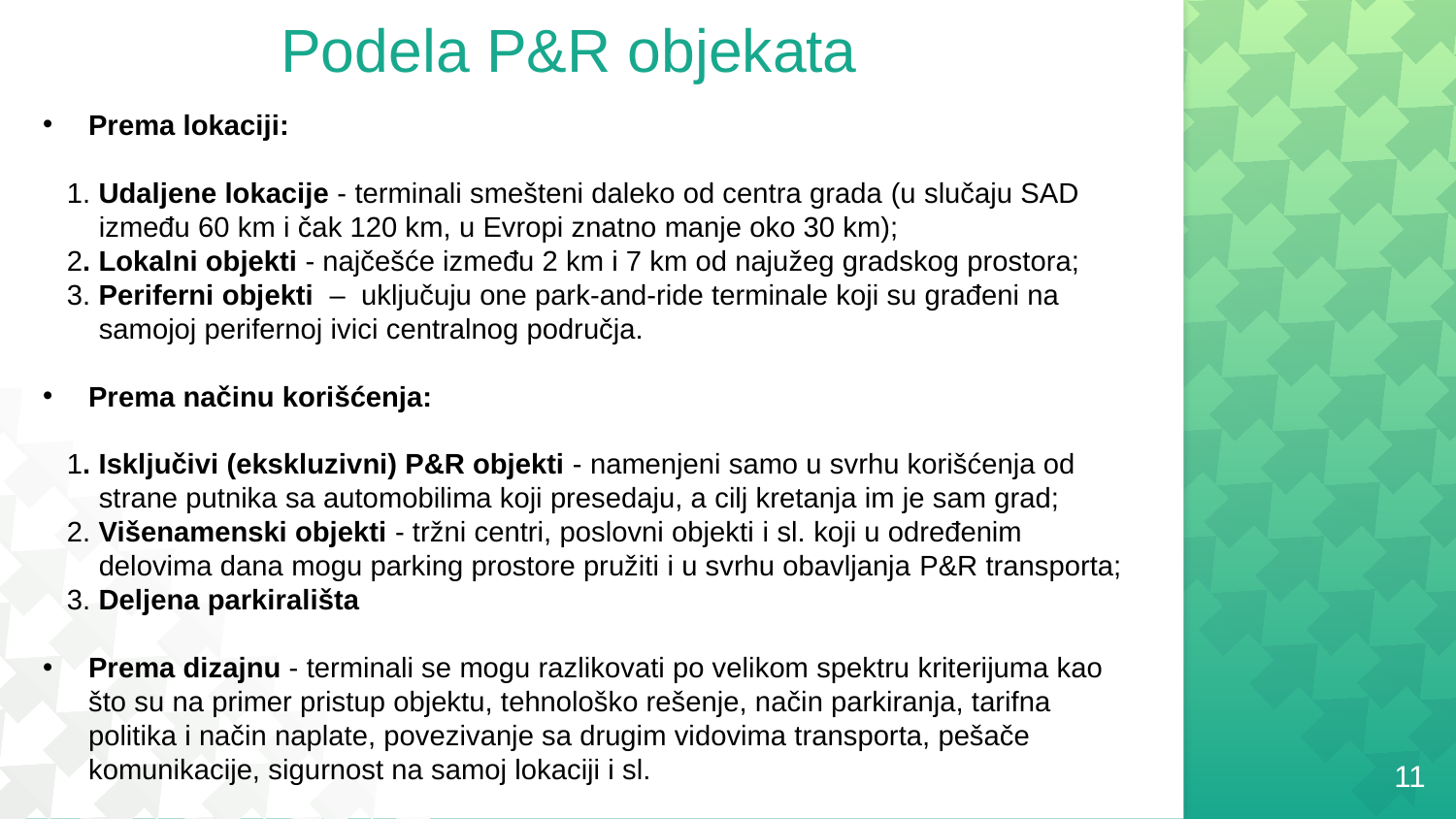

# Podela P&R objekata
Prema lokaciji:

   1. Udaljene lokacije - terminali smešteni daleko od centra grada (u slučaju SAD
       između 60 km i čak 120 km, u Evropi znatno manje oko 30 km);
   2. Lokalni objekti - najčešće između 2 km i 7 km od najužeg gradskog prostora;
   3. Periferni objekti  –  uključuju one park-and-ride terminale koji su građeni na
       samojoj perifernoj ivici centralnog područja.

Prema načinu korišćenja:

   1. Isključivi (ekskluzivni) P&R objekti - namenjeni samo u svrhu korišćenja od
       strane putnika sa automobilima koji presedaju, a cilj kretanja im je sam grad;
   2. Višenamenski objekti - tržni centri, poslovni objekti i sl. koji u određenim
       delovima dana mogu parking prostore pružiti i u svrhu obavljanja P&R transporta;
   3. Deljena parkirališta

Prema dizajnu - terminali se mogu razlikovati po velikom spektru kriterijuma kao što su na primer pristup objektu, tehnološko rešenje, način parkiranja, tarifna politika i način naplate, povezivanje sa drugim vidovima transporta, pešače komunikacije, sigurnost na samoj lokaciji i sl.
11